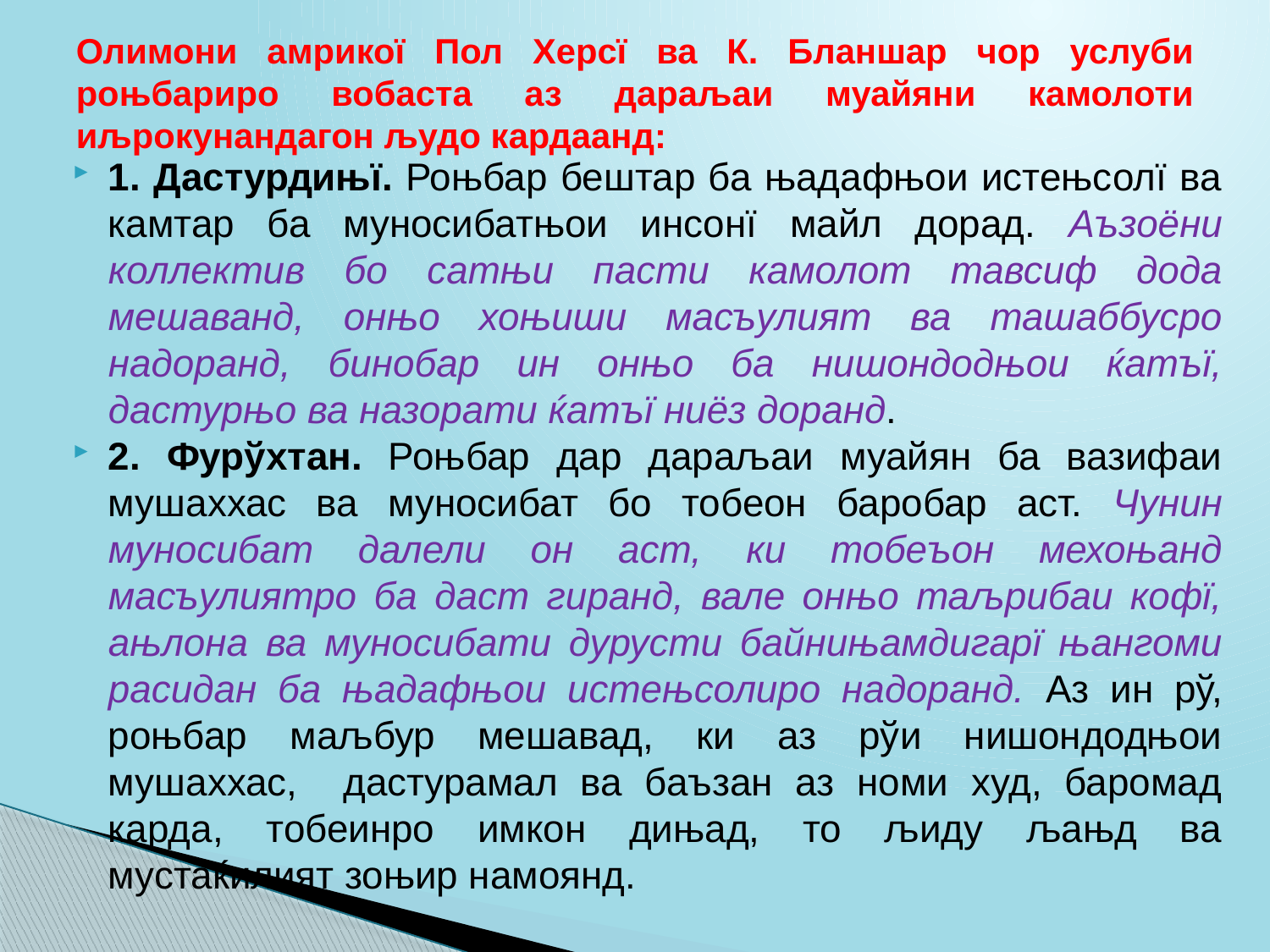

# Олимони амрикої Пол Херсї ва К. Бланшар чор услуби роњбариро вобаста аз дараљаи муайяни камолоти иљрокунандагон људо кардаанд:
1. Дастурдињї. Роњбар бештар ба њадафњои истењсолї ва камтар ба муносибатњои инсонї майл дорад. Аъзоёни коллектив бо сатњи пасти камолот тавсиф дода мешаванд, онњо хоњиши масъулият ва ташаббусро надоранд, бинобар ин онњо ба нишондодњои ќатъї, дастурњо ва назорати ќатъї ниёз доранд.
2. Фурўхтан. Роњбар дар дараљаи муайян ба вазифаи мушаххас ва муносибат бо тобеон баробар аст. Чунин муносибат далели он аст, ки тобеъон мехоњанд масъулиятро ба даст гиранд, вале онњо таљрибаи кофї, ањлона ва муносибати дурусти байнињамдигарї њангоми расидан ба њадафњои истењсолиро надоранд. Аз ин рў, роњбар маљбур мешавад, ки аз рўи нишондодњои мушаххас,  дастурамал ва баъзан аз номи худ, баромад карда, тобеинро имкон дињад, то љиду љањд ва мустаќилият зоњир намоянд.